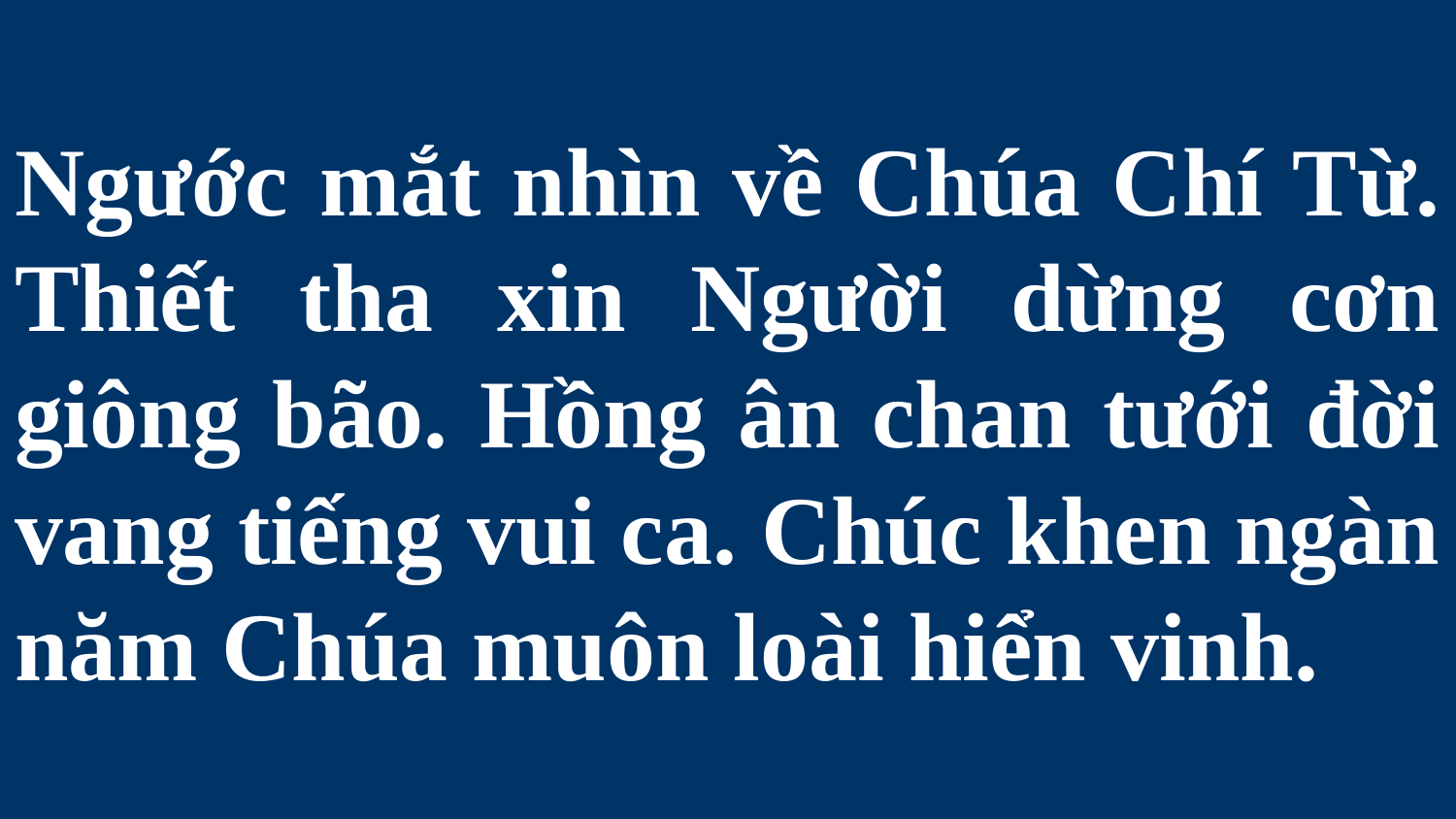

# Ngước mắt nhìn về Chúa Chí Từ. Thiết tha xin Người dừng cơn giông bão. Hồng ân chan tưới đời vang tiếng vui ca. Chúc khen ngàn năm Chúa muôn loài hiển vinh.